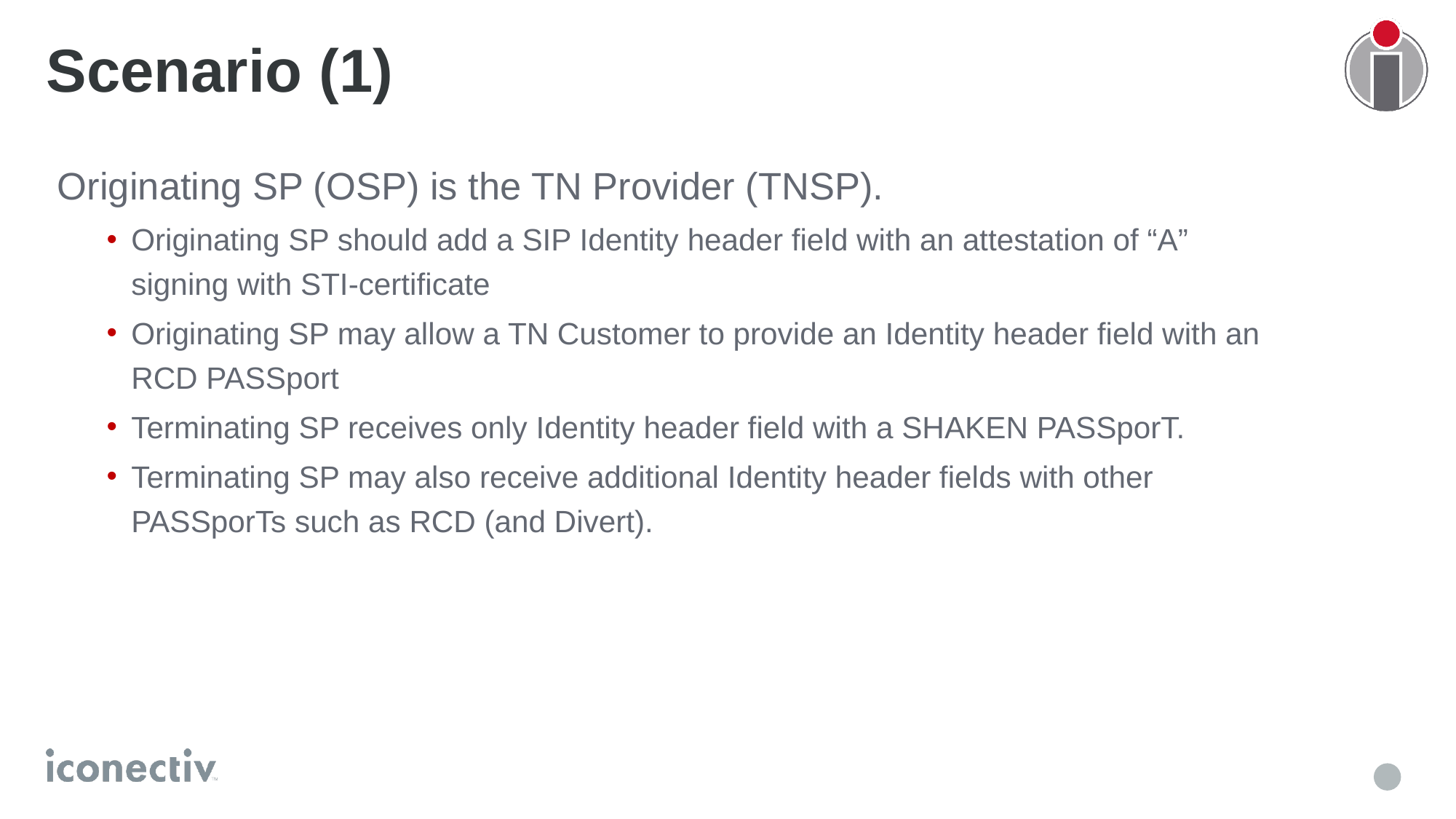

# Scenario (1)
Originating SP (OSP) is the TN Provider (TNSP).
Originating SP should add a SIP Identity header field with an attestation of “A” signing with STI-certificate
Originating SP may allow a TN Customer to provide an Identity header field with an RCD PASSport
Terminating SP receives only Identity header field with a SHAKEN PASSporT.
Terminating SP may also receive additional Identity header fields with other PASSporTs such as RCD (and Divert).